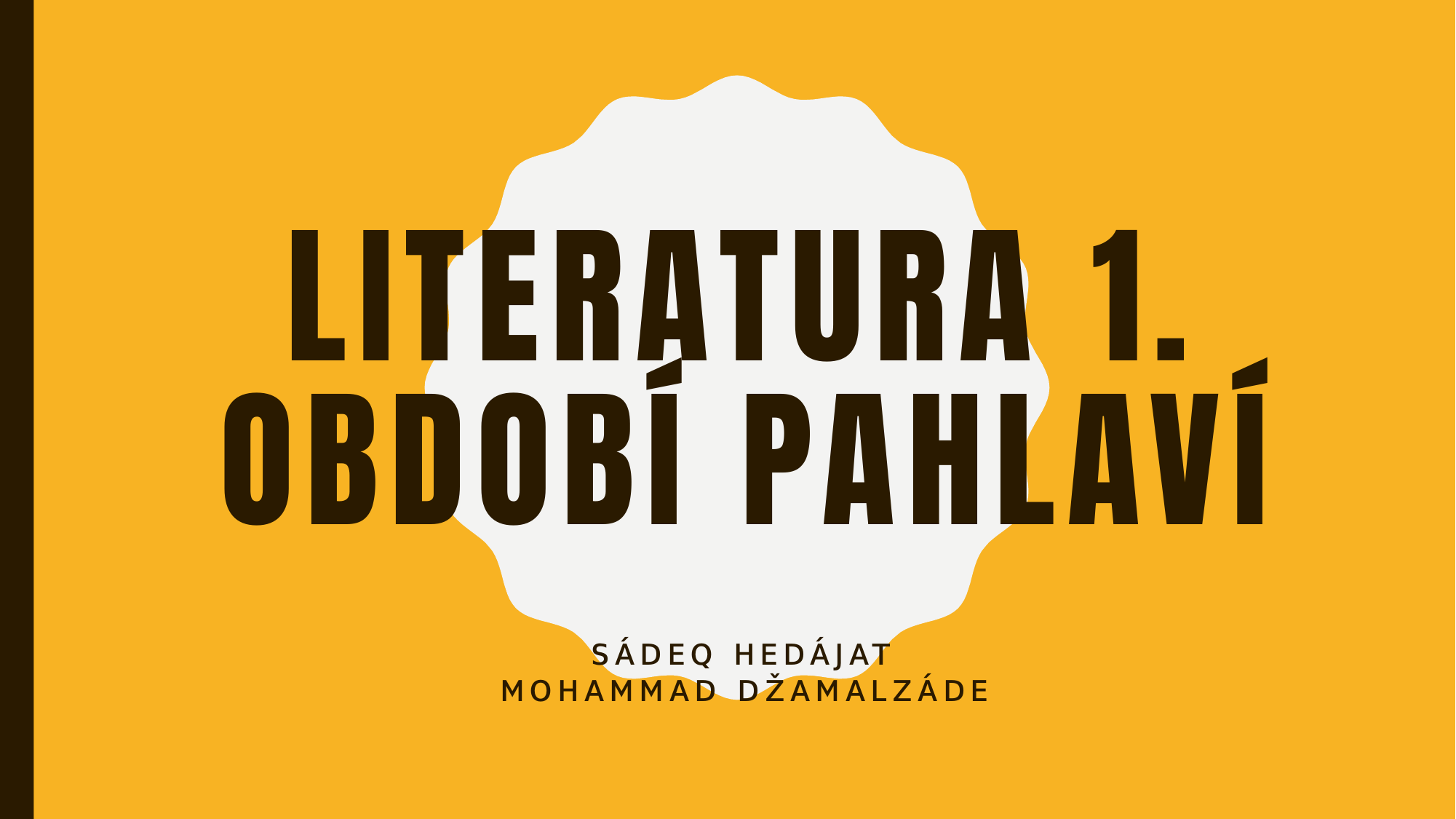

# Literatura 1. období Pahlaví
Sádeq Hedájat
Mohammad Džamalzáde